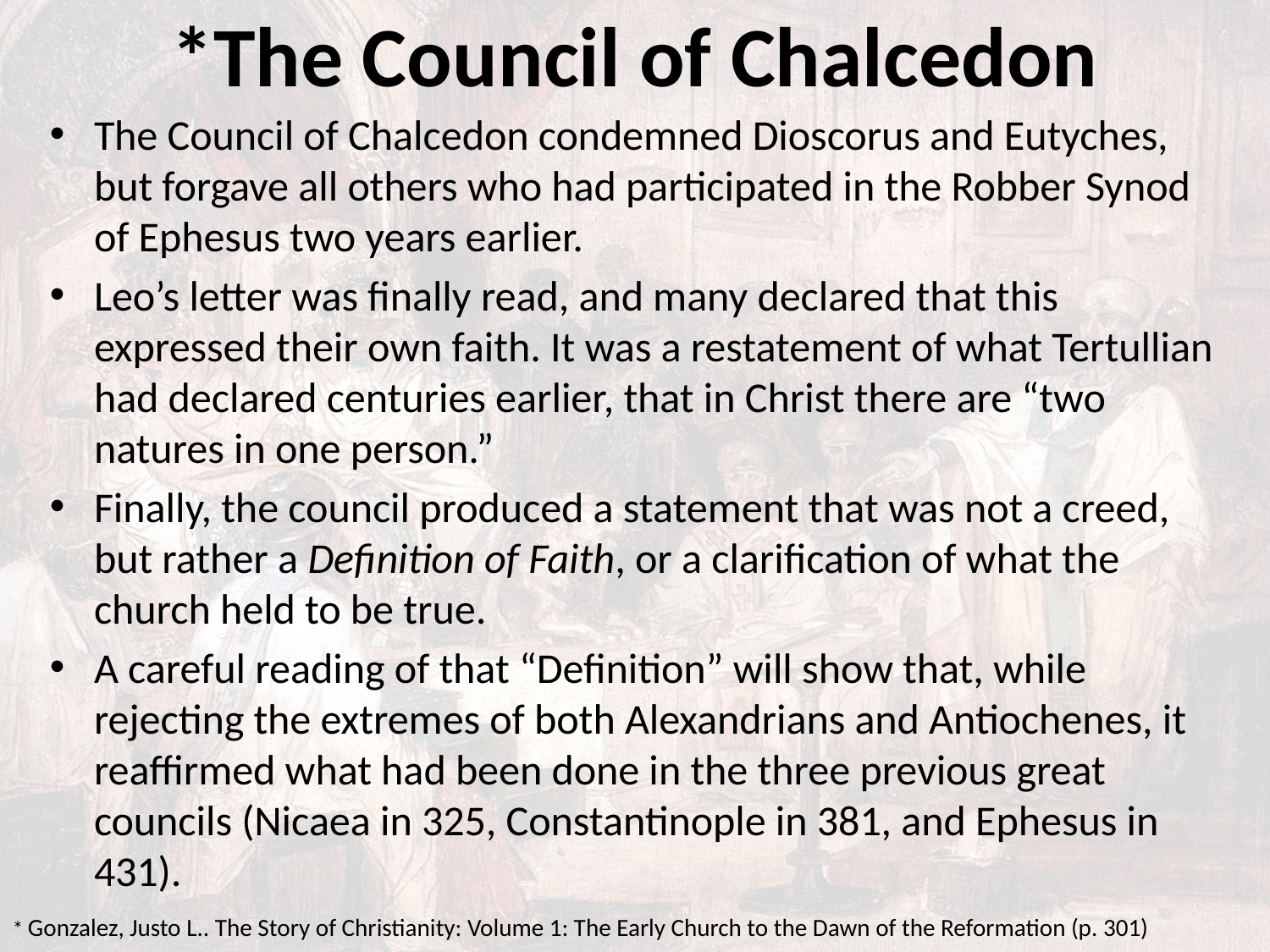

# *The Council of Chalcedon
The Council of Chalcedon condemned Dioscorus and Eutyches, but forgave all others who had participated in the Robber Synod of Ephesus two years earlier.
Leo’s letter was finally read, and many declared that this expressed their own faith. It was a restatement of what Tertullian had declared centuries earlier, that in Christ there are “two natures in one person.”
Finally, the council produced a statement that was not a creed, but rather a Definition of Faith, or a clarification of what the church held to be true.
A careful reading of that “Definition” will show that, while rejecting the extremes of both Alexandrians and Antiochenes, it reaffirmed what had been done in the three previous great councils (Nicaea in 325, Constantinople in 381, and Ephesus in 431).
* Gonzalez, Justo L.. The Story of Christianity: Volume 1: The Early Church to the Dawn of the Reformation (p. 301)